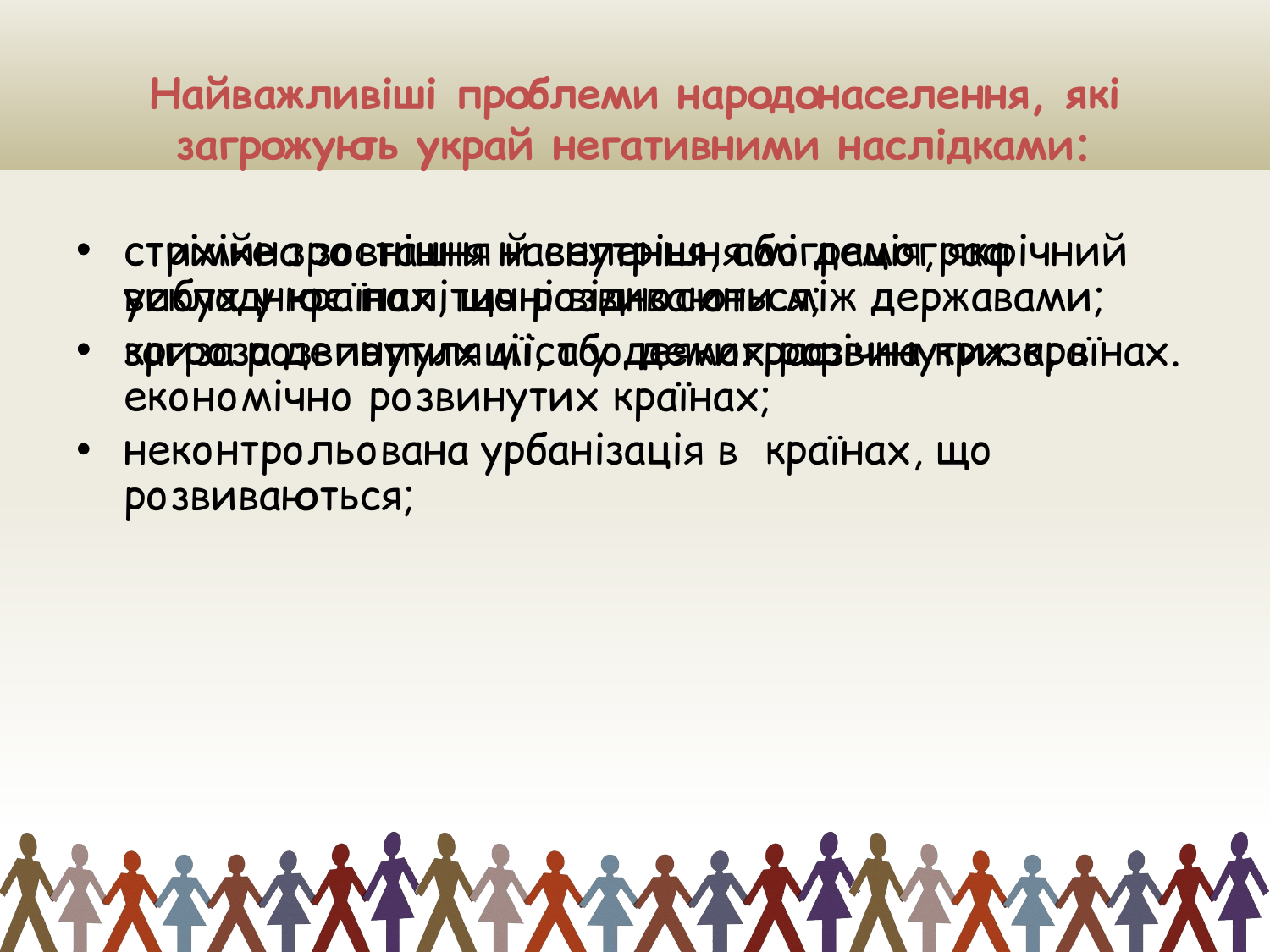

# Найважливіші проблеми народонаселення, які загрожують украй негативними наслідками:
стрімке зростання населення, або демографічний вибух у країнах, що розвиваються;
загроза депопуляції, або демографічна криза, в економічно розвинутих країнах;
неконтрольована урбанізація в  країнах, що розвиваються;

стихійна зовнішня й внутрішня міграція, яка ускладнює політичні відносини між державами;
криза розвинутих міст у деяких розвинутих країнах.